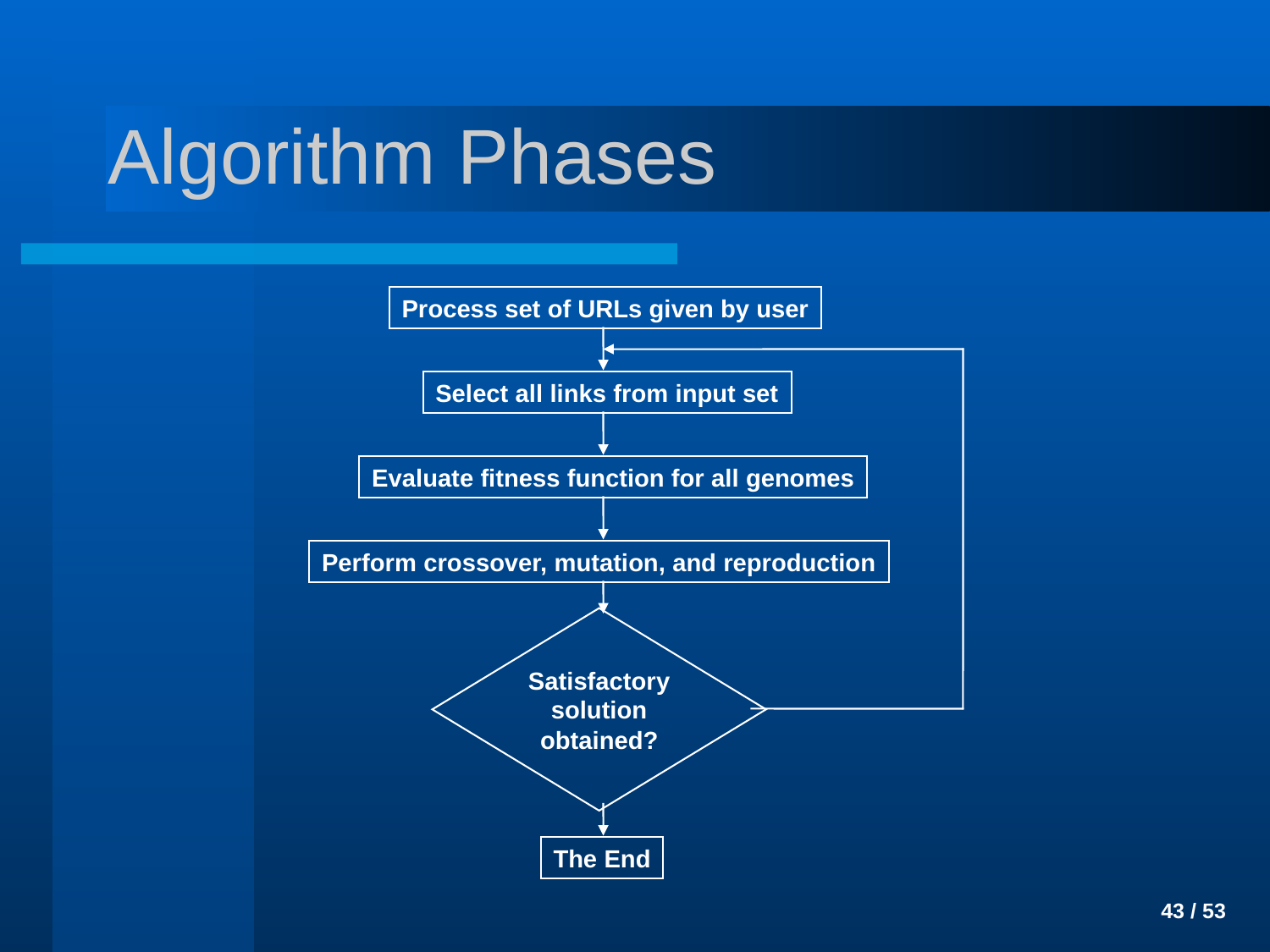

# Algorithm Phases
Process set of URLs given by user

Select all links from input set

Evaluate fitness function for all genomes

Perform crossover, mutation, and reproduction

Satisfactory
solution
obtained?

The End
 43 / 53